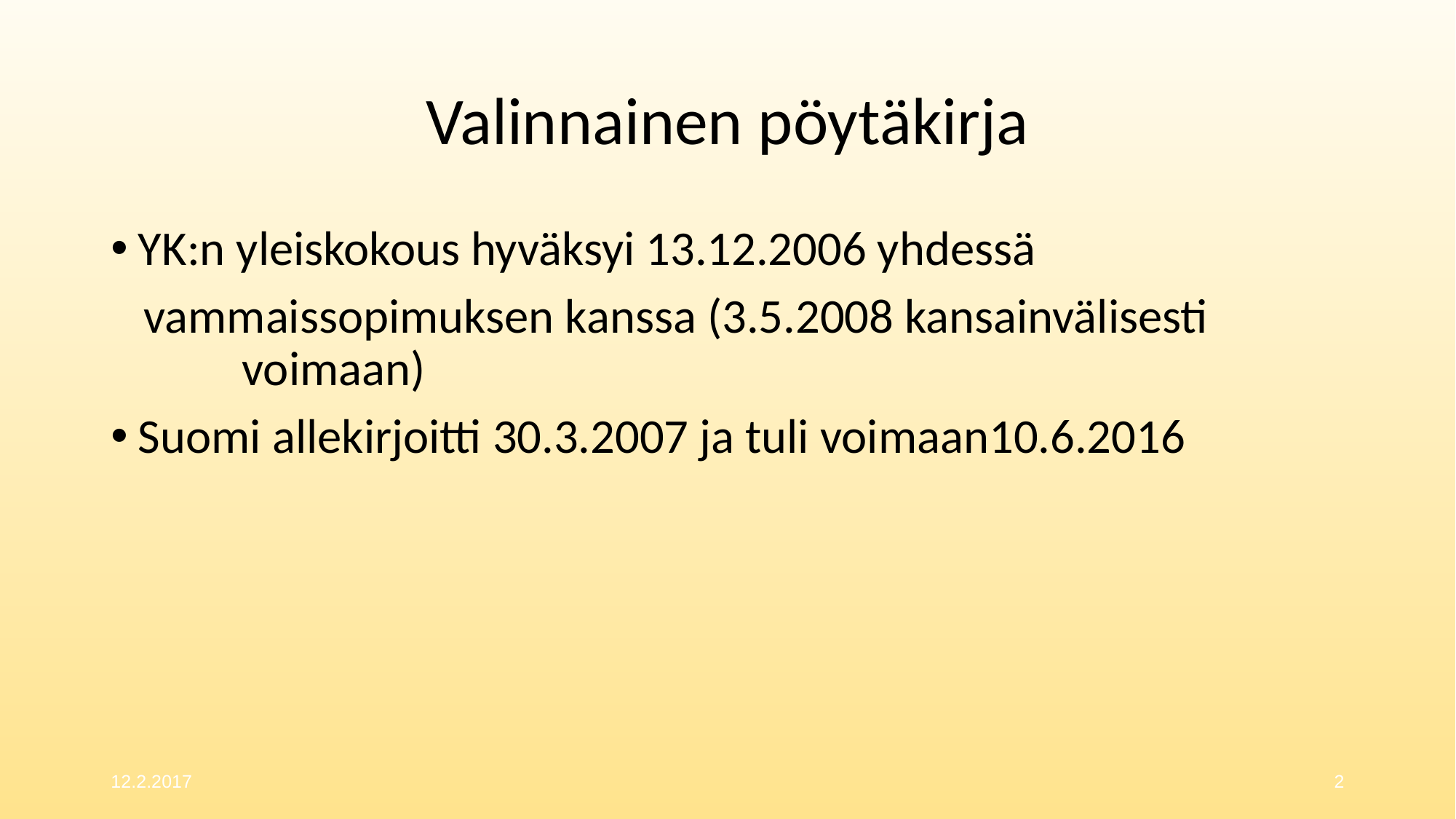

# Valinnainen pöytäkirja
YK:n yleiskokous hyväksyi 13.12.2006 yhdessä
   vammaissopimuksen kanssa (3.5.2008 kansainvälisesti                         voimaan)
Suomi allekirjoitti 30.3.2007 ja tuli voimaan10.6.2016

12.2.2017
2